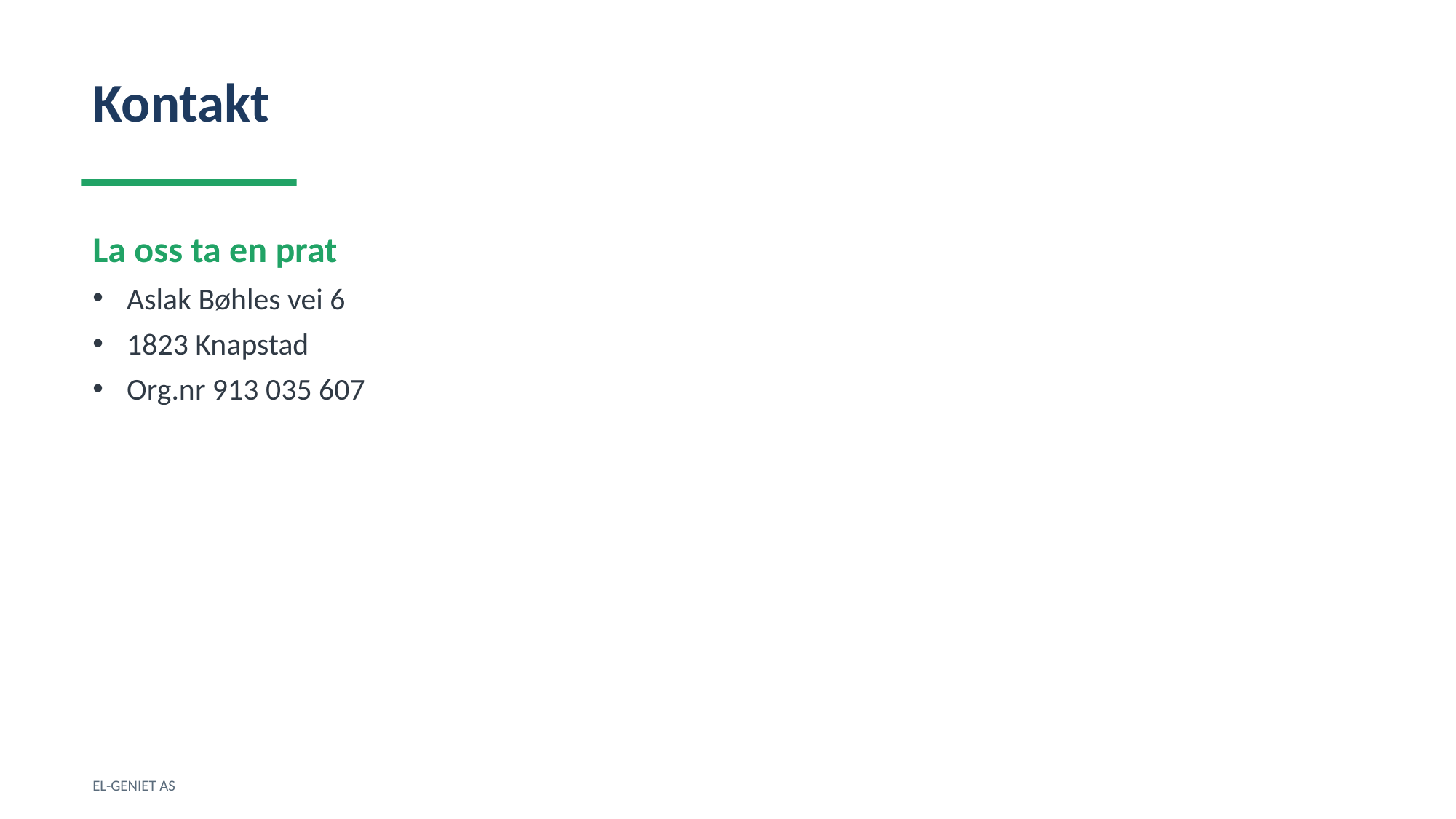

Kontakt

La oss ta en prat
Aslak Bøhles vei 6
1823 Knapstad
Org.nr 913 035 607
EL-GENIET AS